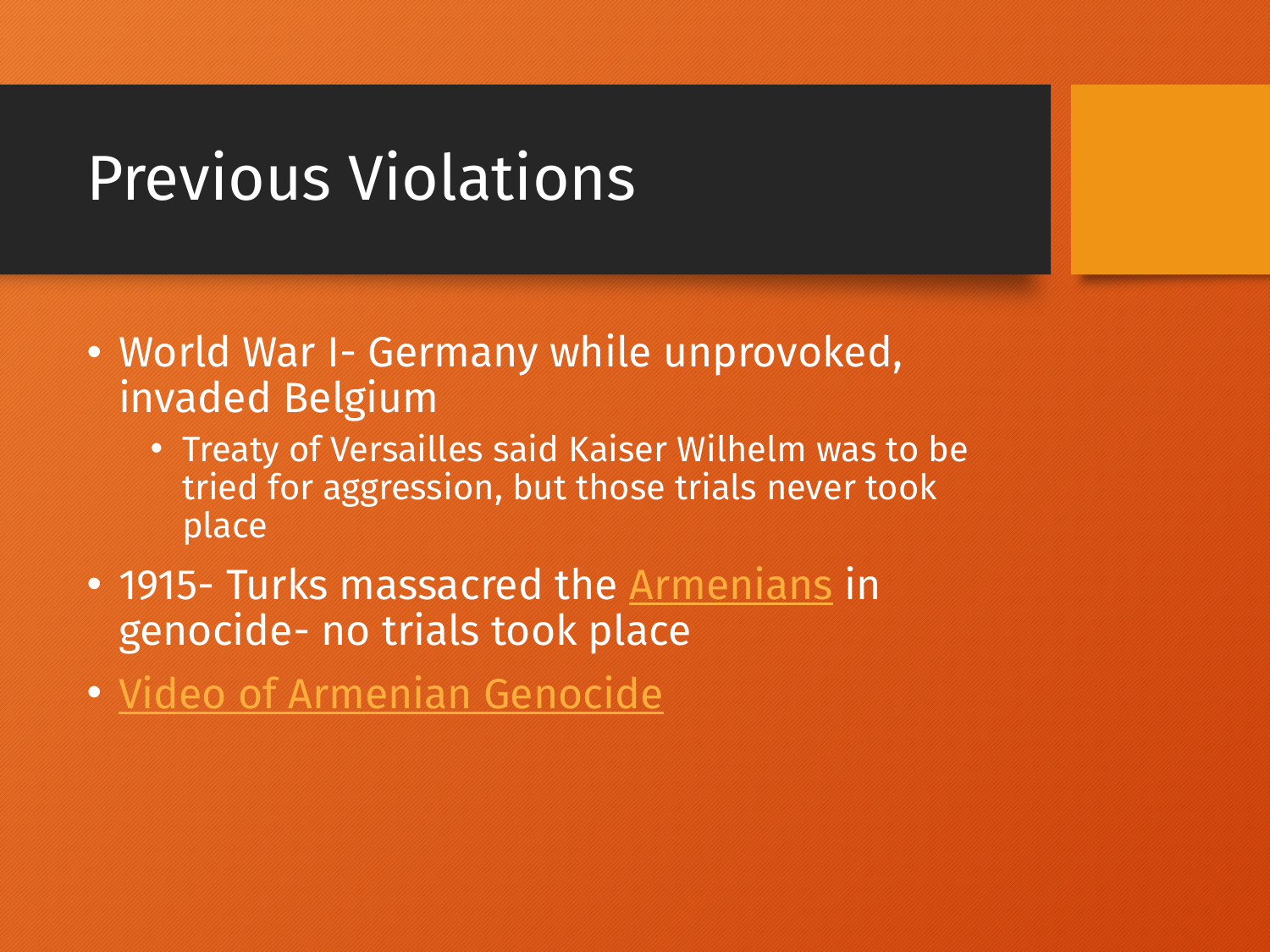

# Previous Violations
World War I- Germany while unprovoked, invaded Belgium
Treaty of Versailles said Kaiser Wilhelm was to be tried for aggression, but those trials never took place
1915- Turks massacred the Armenians in genocide- no trials took place
Video of Armenian Genocide